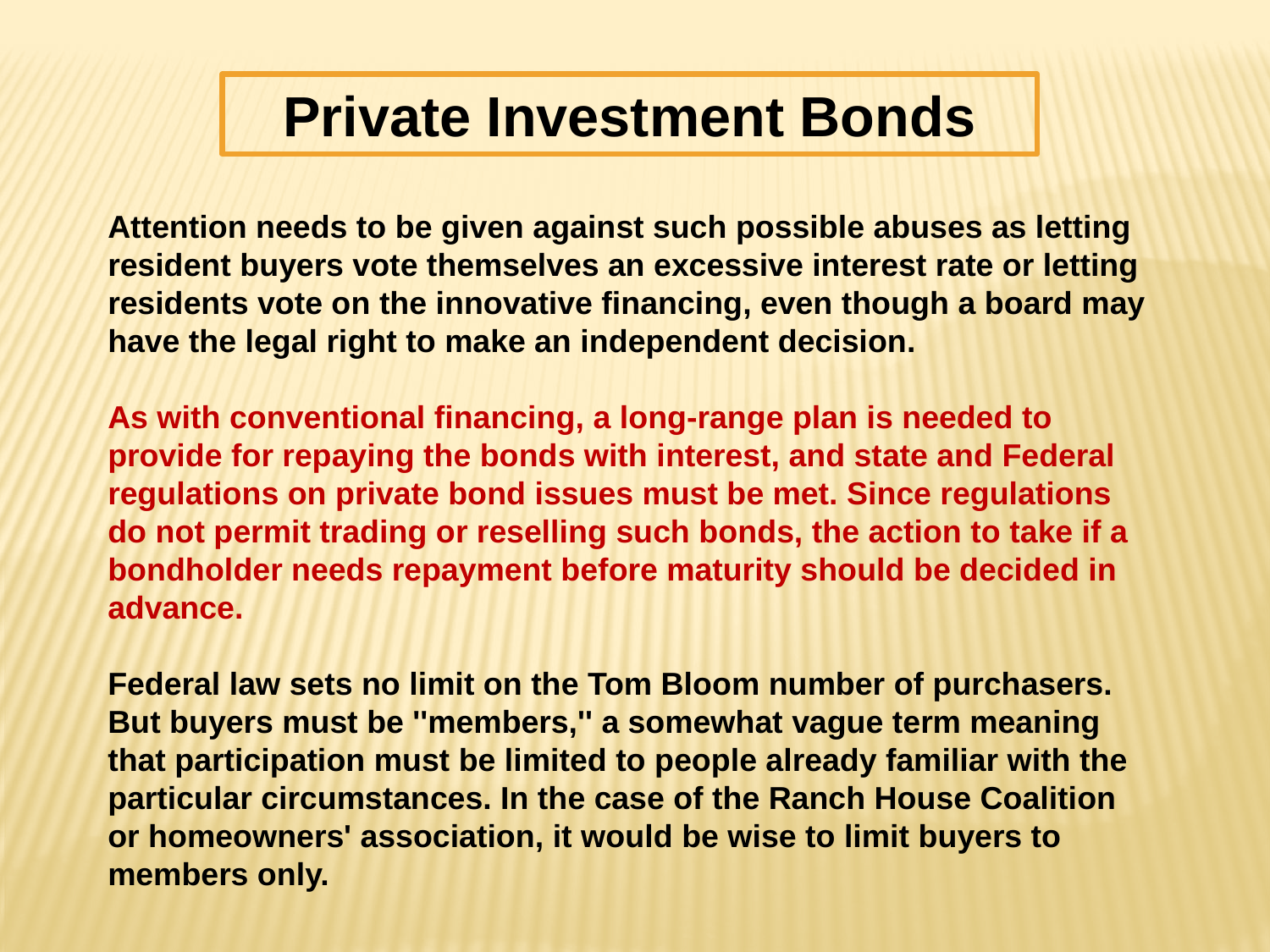

Private Investment Bonds
Attention needs to be given against such possible abuses as letting resident buyers vote themselves an excessive interest rate or letting residents vote on the innovative financing, even though a board may have the legal right to make an independent decision.

As with conventional financing, a long-range plan is needed to provide for repaying the bonds with interest, and state and Federal regulations on private bond issues must be met. Since regulations do not permit trading or reselling such bonds, the action to take if a bondholder needs repayment before maturity should be decided in advance.

Federal law sets no limit on the Tom Bloom number of purchasers. But buyers must be ''members,'' a somewhat vague term meaning that participation must be limited to people already familiar with the particular circumstances. In the case of the Ranch House Coalition or homeowners' association, it would be wise to limit buyers to members only.